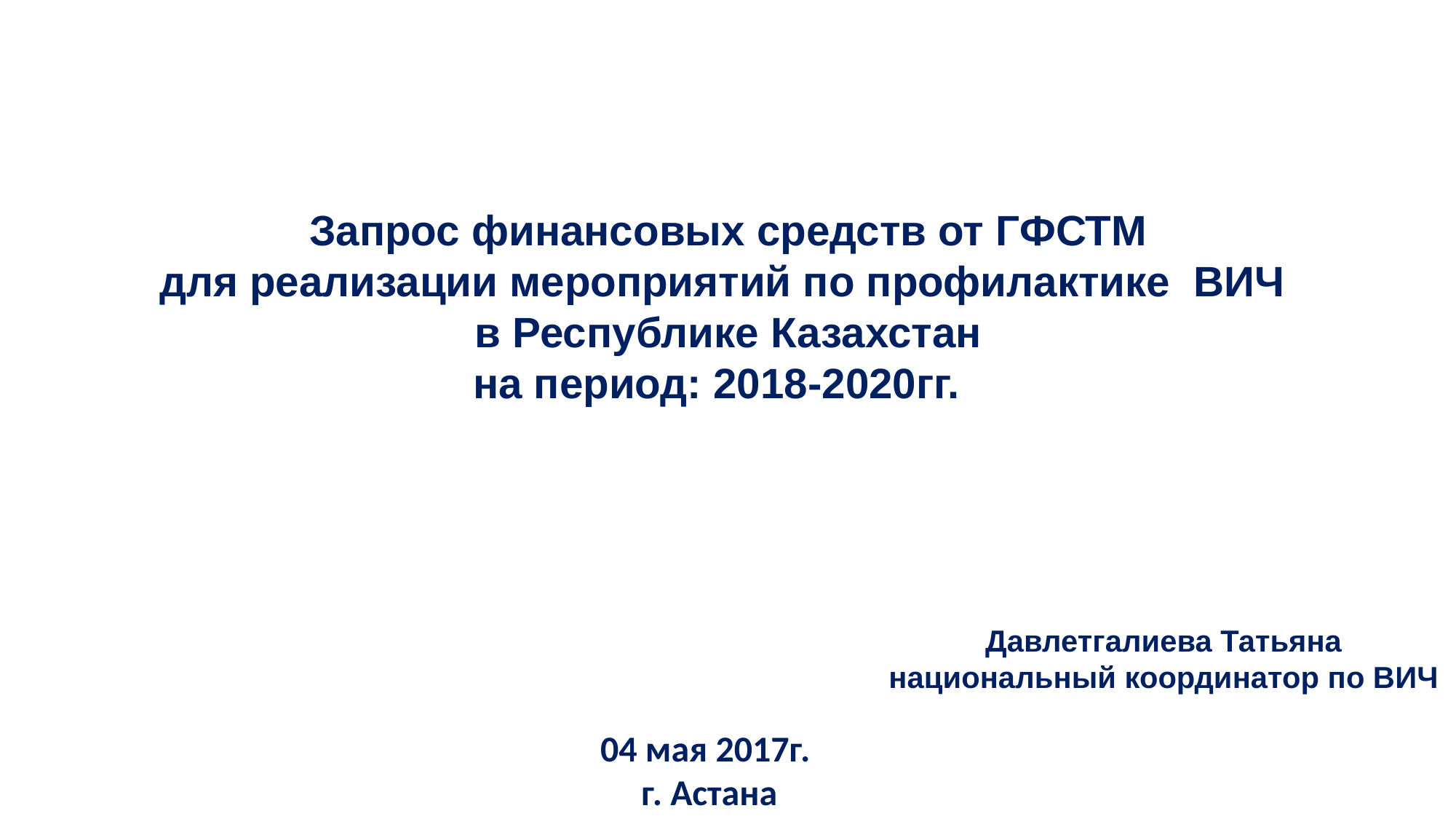

Запрос финансовых средств от ГФСТМ
для реализации мероприятий по профилактике  ВИЧ
в Республике Казахстан
на период: 2018-2020гг.
Давлетгалиева Татьяна
 национальный координатор по ВИЧ

04 мая 2017г.
г. Астана